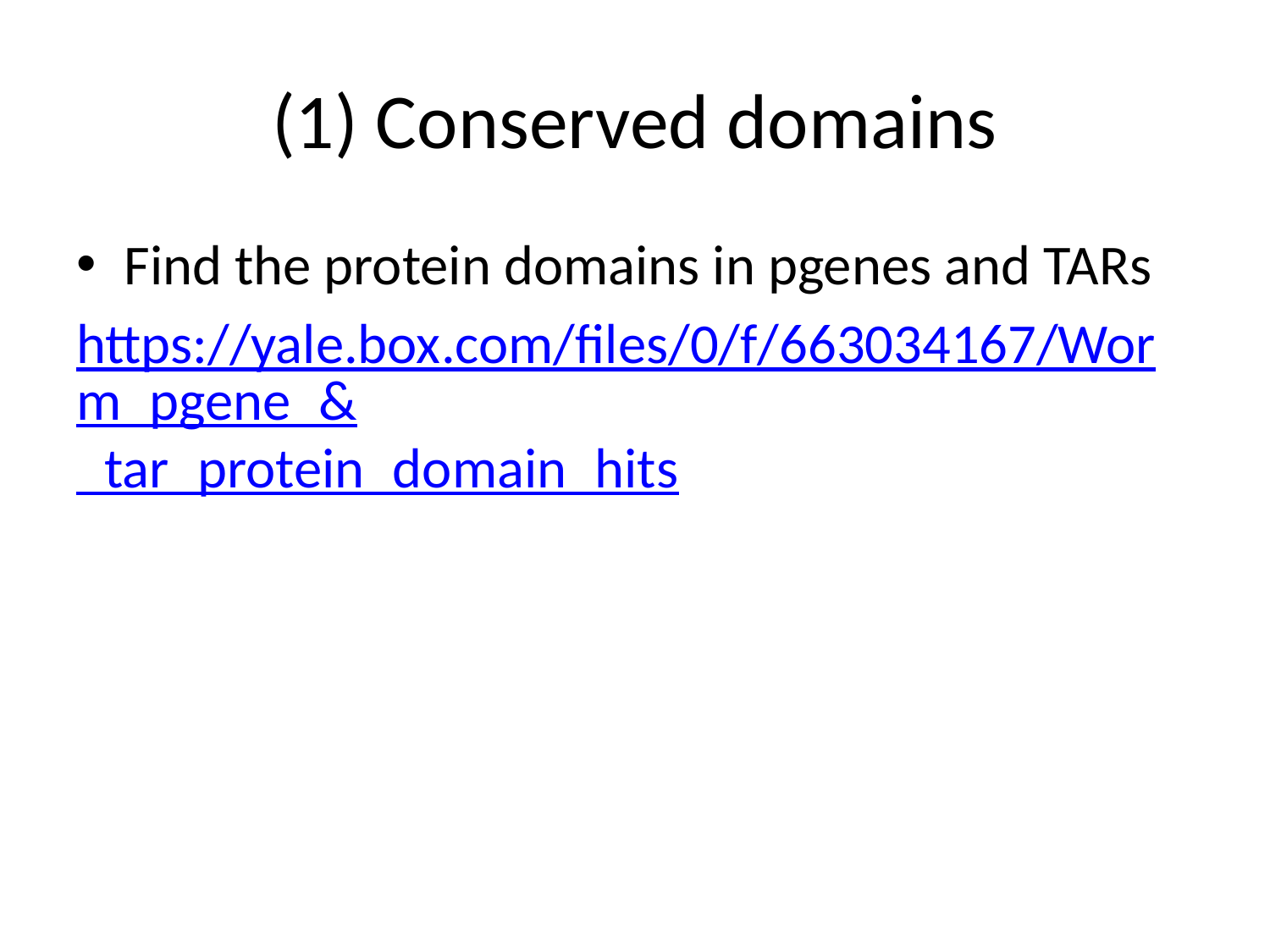

# (1) Conserved domains
Find the protein domains in pgenes and TARs
https://yale.box.com/files/0/f/663034167/Worm_pgene_&_tar_protein_domain_hits